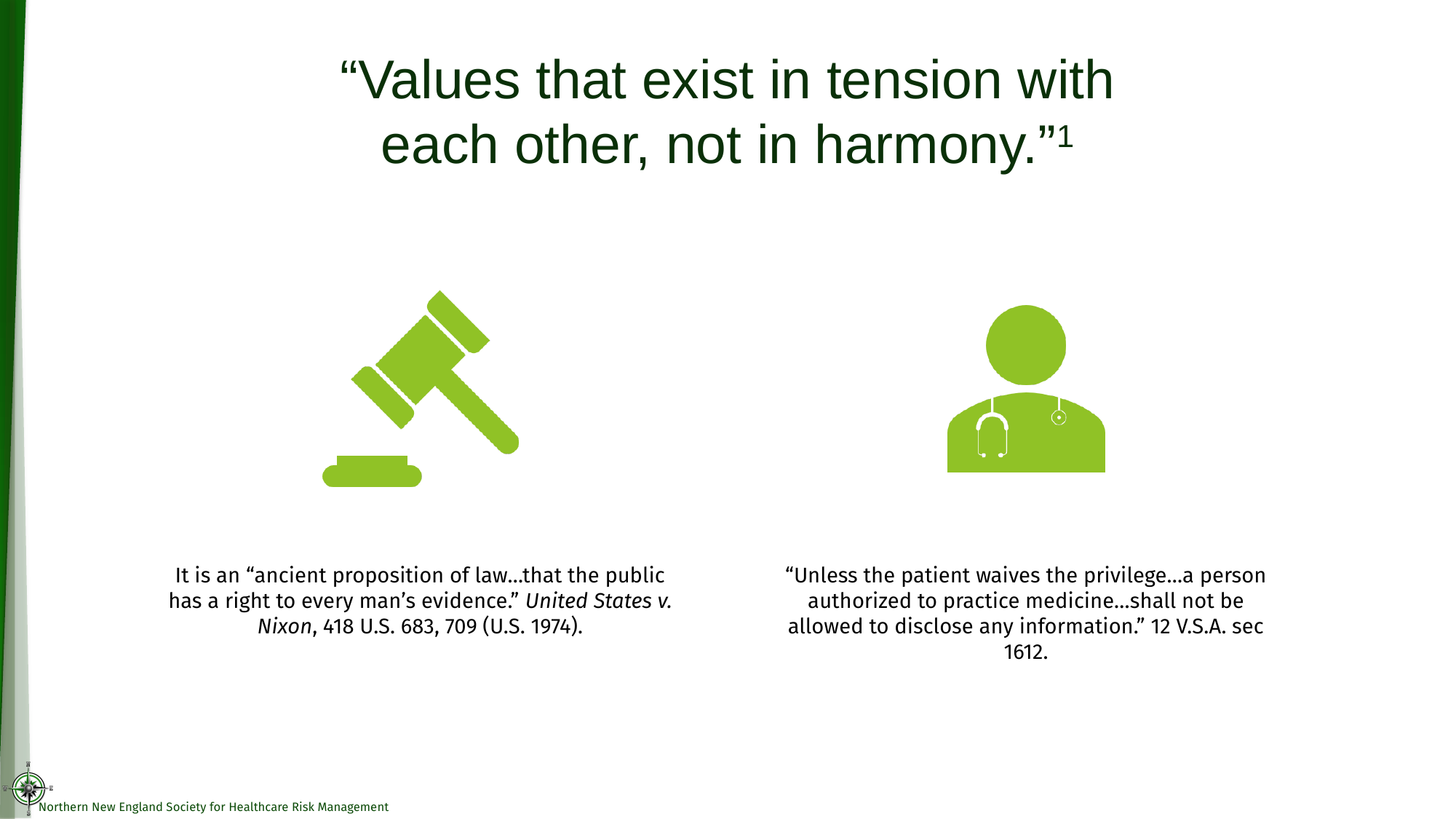

# “Values that exist in tension with each other, not in harmony.”1
It is an “ancient proposition of law…that the public has a right to every man’s evidence.” United States v. Nixon, 418 U.S. 683, 709 (U.S. 1974).
“Unless the patient waives the privilege…a person authorized to practice medicine…shall not be allowed to disclose any information.” 12 V.S.A. sec 1612.